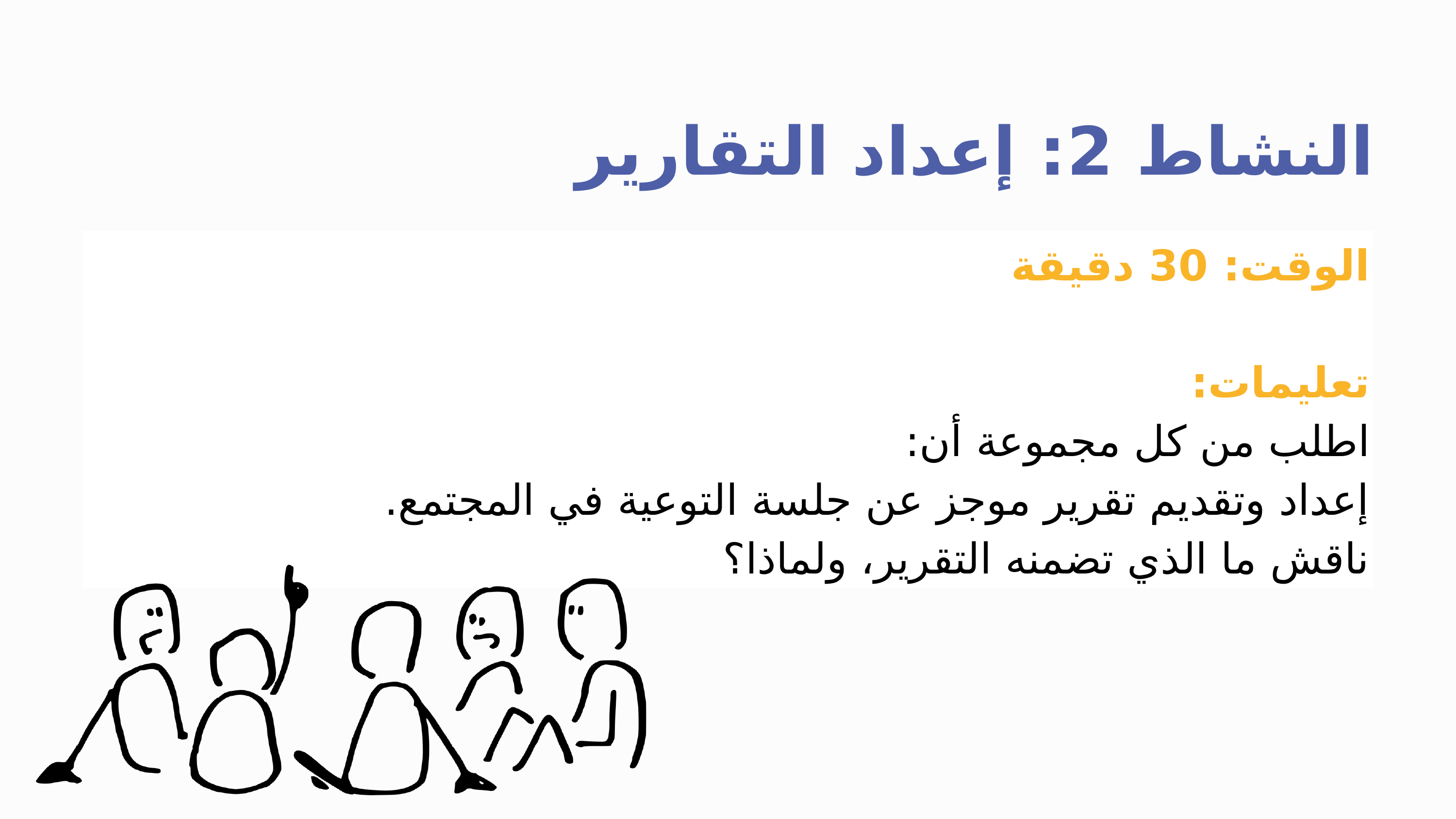

النشاط 2: إعداد التقارير

الوقت: 30 دقيقة

تعليمات:
اطلب من كل مجموعة أن:
إعداد وتقديم تقرير موجز عن جلسة التوعية في المجتمع.
ناقش ما الذي تضمنه التقرير، ولماذا؟